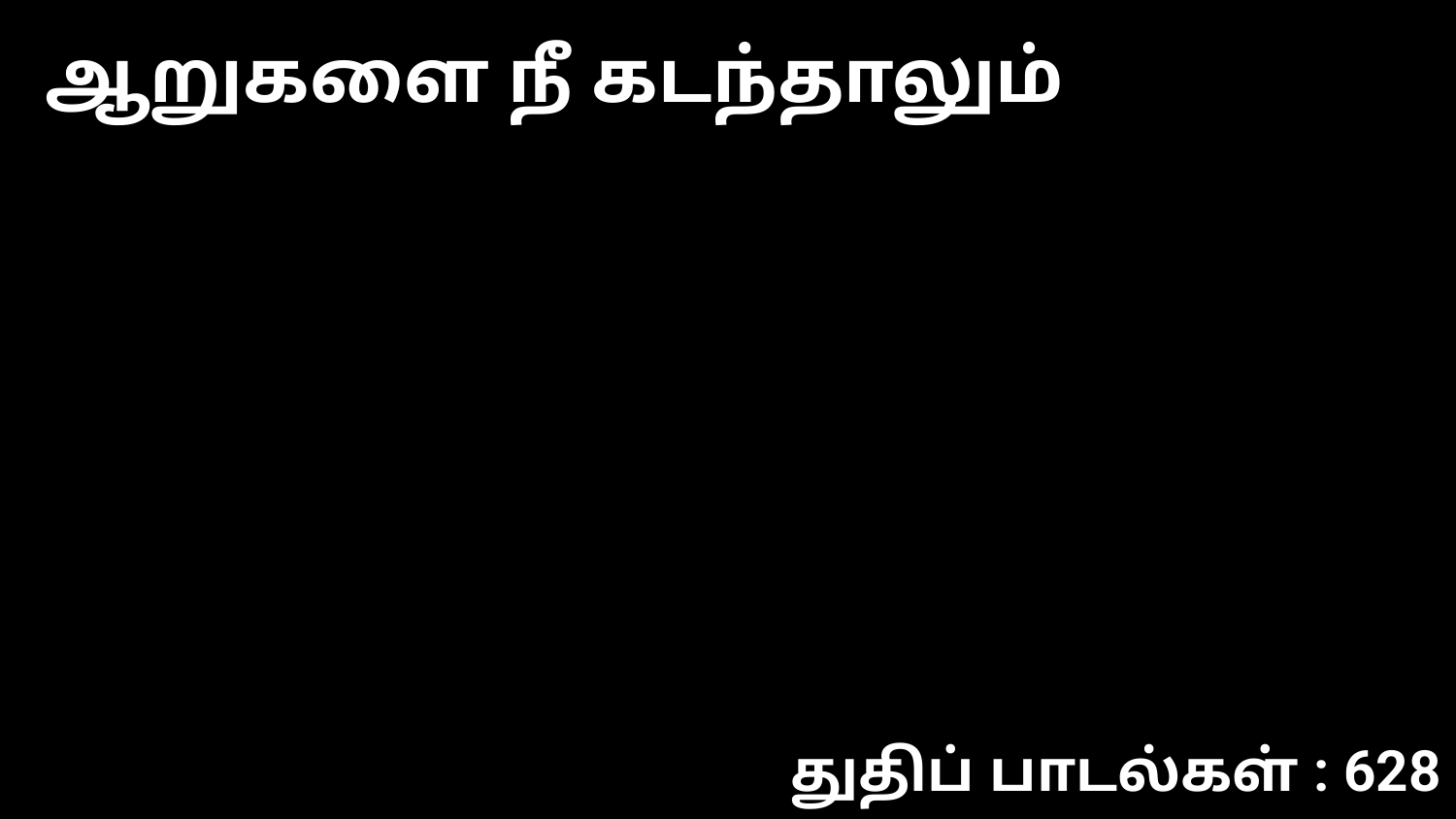

ஆறுகளை நீ கடந்தாலும்
துதிப் பாடல்கள் : 628